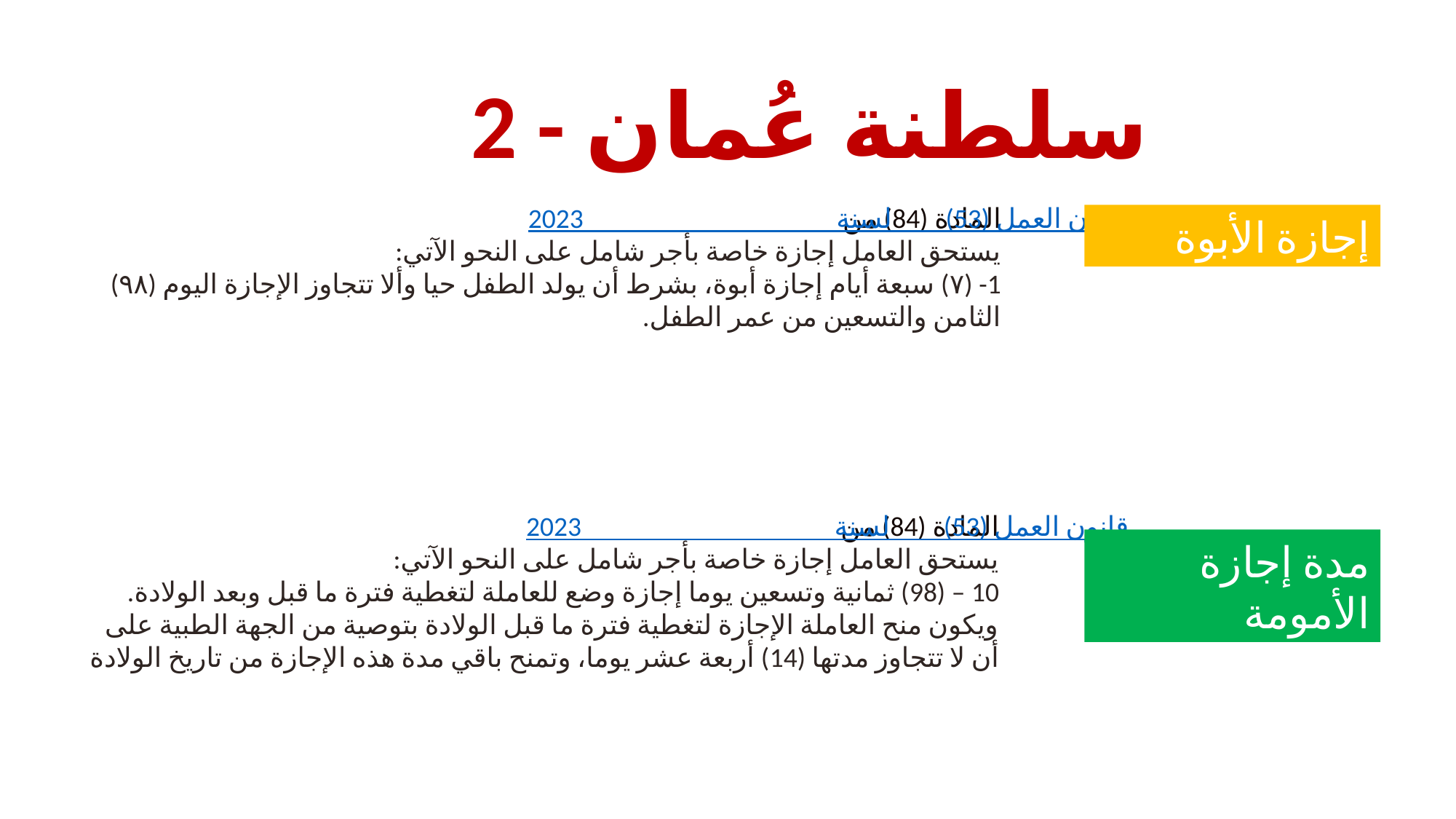

سلطنة عُمان - 2
المادة (84) من قانون العمل (53) لسنة 2023
يستحق العامل إجازة خاصة بأجر شامل على النحو الآتي:
1- (٧) سبعة أيام إجازة أبوة، بشرط أن يولد الطفل حيا وألا تتجاوز الإجازة اليوم (٩٨) الثامن والتسعين من عمر الطفل.
إجازة الأبوة
المادة (84) من قانون العمل (53) لسنة 2023
يستحق العامل إجازة خاصة بأجر شامل على النحو الآتي:
10 – (98) ثمانية وتسعين يوما إجازة وضع للعاملة لتغطية فترة ما قبل وبعد الولادة. ويكون منح العاملة الإجازة لتغطية فترة ما قبل الولادة بتوصية من الجهة الطبية على أن لا تتجاوز مدتها (14) أربعة عشر يوما، وتمنح باقي مدة هذه الإجازة من تاريخ الولادة
مدة إجازة الأمومة